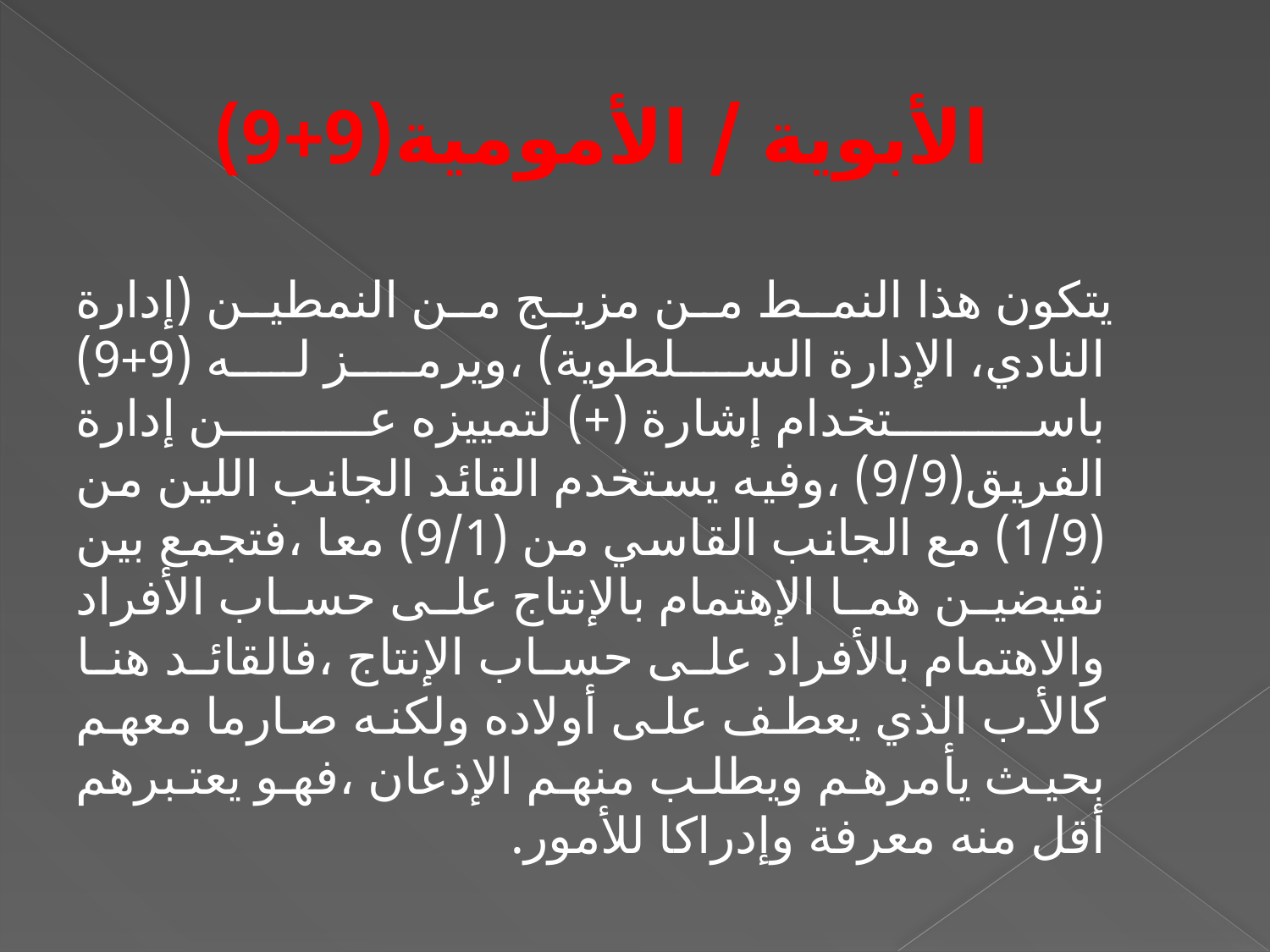

# الأبوية / الأمومية(9+9)
     يتكون هذا النمط من مزيج من النمطين (إدارة النادي، الإدارة السلطوية) ،ويرمز له (9+9) باستخدام إشارة (+) لتمييزه عن إدارة الفريق(9/9) ،وفيه يستخدم القائد الجانب اللين من (1/9) مع الجانب القاسي من (9/1) معا ،فتجمع بين نقيضين هما الإهتمام بالإنتاج على حساب الأفراد والاهتمام بالأفراد على حساب الإنتاج ،فالقائد هنا كالأب الذي يعطف على أولاده ولكنه صارما معهم بحيث يأمرهم ويطلب منهم الإذعان ،فهو يعتبرهم أقل منه معرفة وإدراكا للأمور.